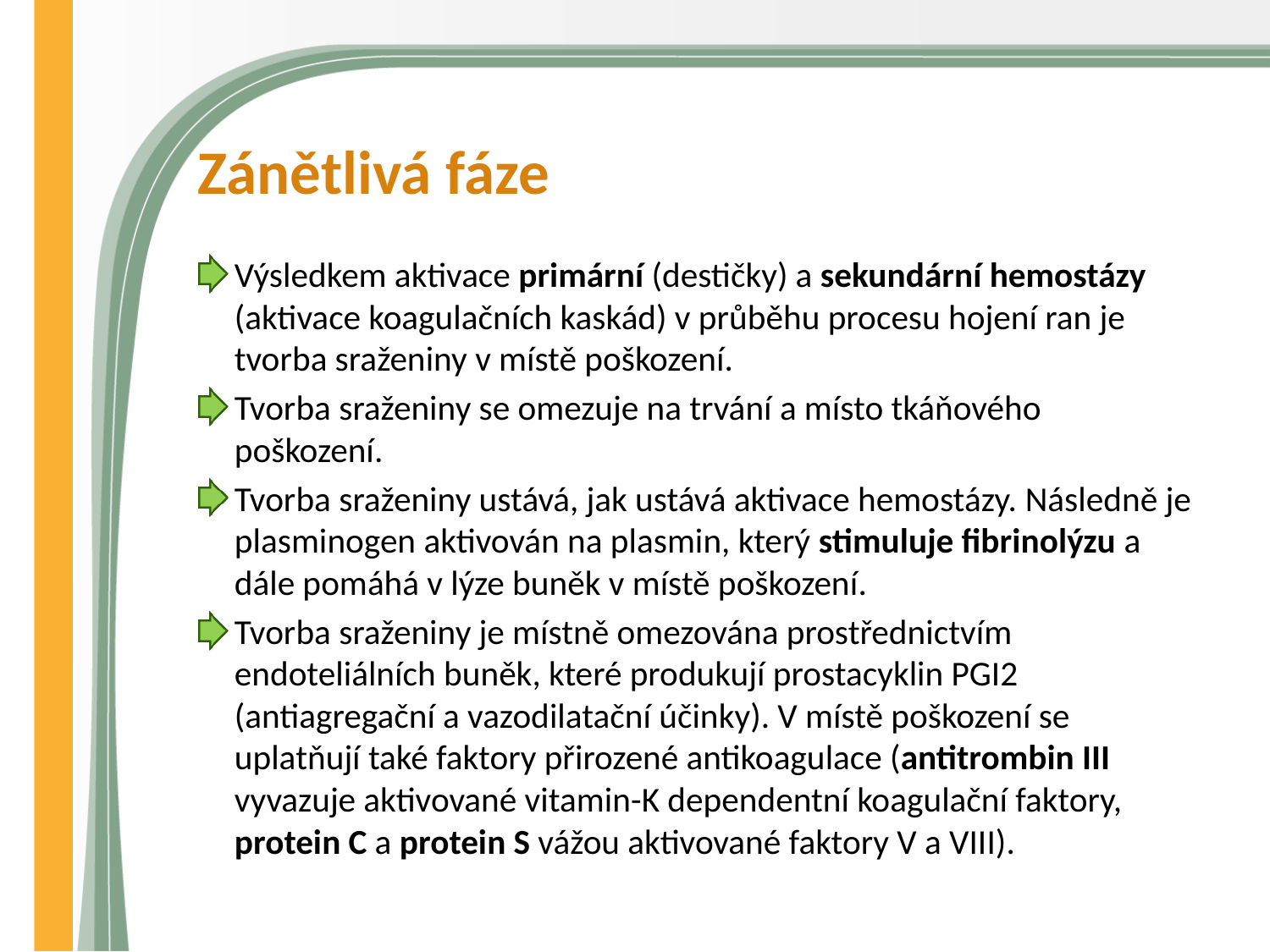

# Zánětlivá fáze
Výsledkem aktivace primární (destičky) a sekundární hemostázy (aktivace koagulačních kaskád) v průběhu procesu hojení ran je tvorba sraženiny v místě poškození.
Tvorba sraženiny se omezuje na trvání a místo tkáňového poškození.
Tvorba sraženiny ustává, jak ustává aktivace hemostázy. Následně je plasminogen aktivován na plasmin, který stimuluje fibrinolýzu a dále pomáhá v lýze buněk v místě poškození.
Tvorba sraženiny je místně omezována prostřednictvím endoteliálních buněk, které produkují prostacyklin PGI2 (antiagregační a vazodilatační účinky). V místě poškození se uplatňují také faktory přirozené antikoagulace (antitrombin III vyvazuje aktivované vitamin-K dependentní koagulační faktory, protein C a protein S vážou aktivované faktory V a VIII).